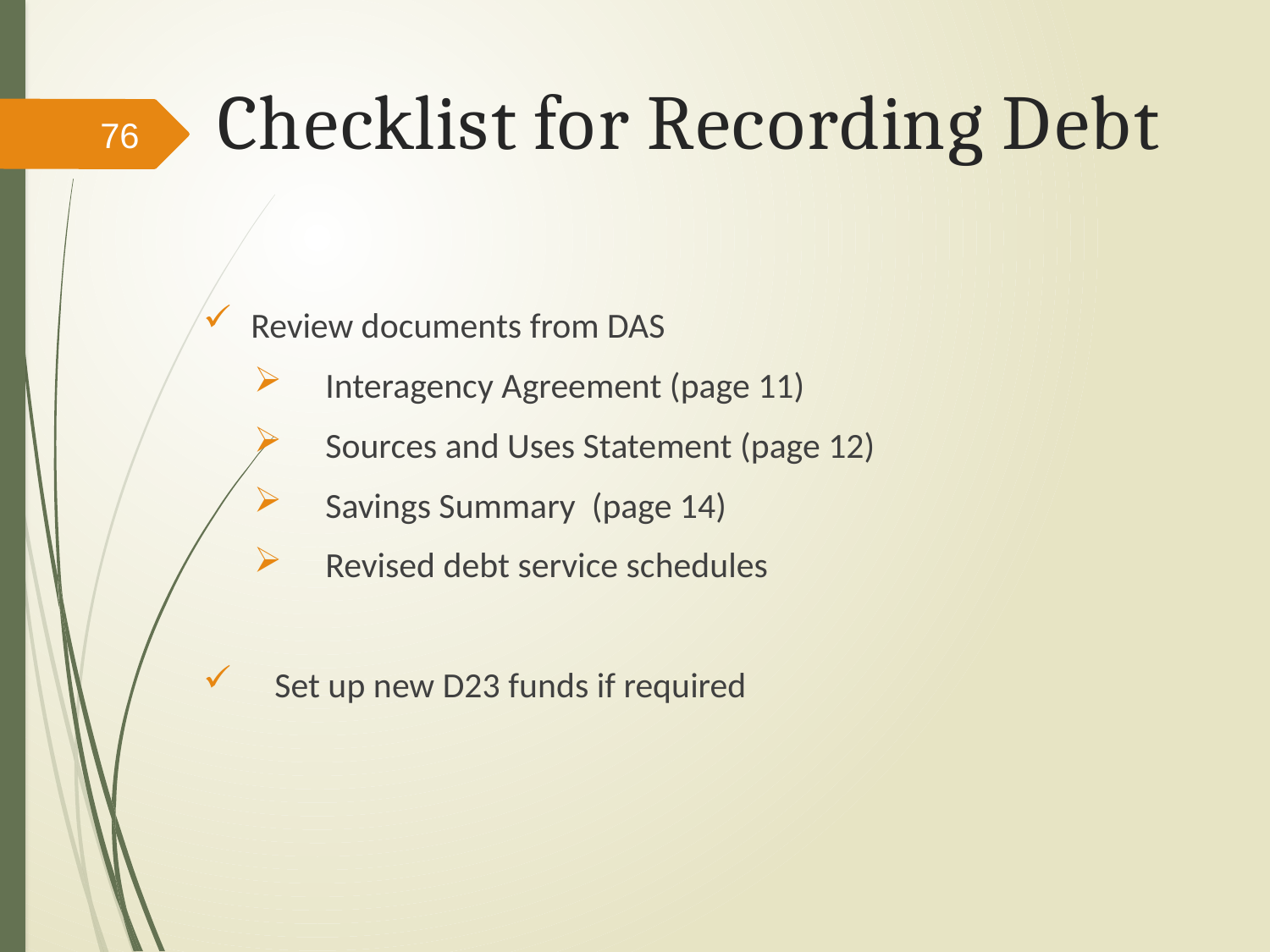

# Checklist for Recording Debt
76
Review documents from DAS
Interagency Agreement (page 11)
Sources and Uses Statement (page 12)
Savings Summary  (page 14)
Revised debt service schedules

Set up new D23 funds if required